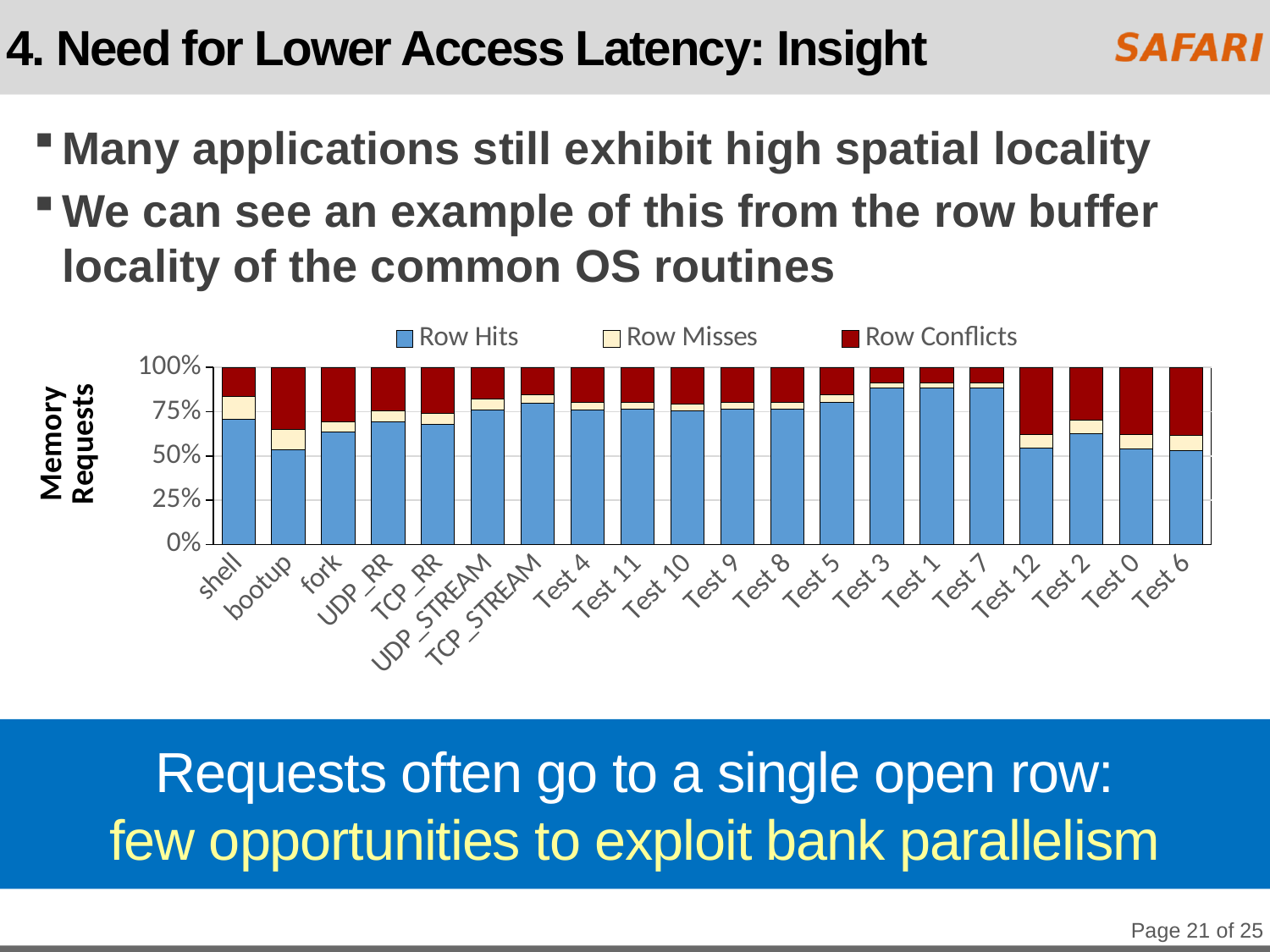

# 4. Need for Lower Access Latency: Insight
Many applications still exhibit high spatial locality
We can see an example of this from the row buffer locality of the common OS routines

### Chart

| Category | Row Hits | Row Misses | Row Conflicts |
|---|---|---|---|
| shell | 0.7091 | 0.1253 | 0.1656 |
| bootup | 0.5328 | 0.1172 | 0.35 |
| fork | 0.6369 | 0.0568 | 0.3063 |
| UDP_RR | 0.6931 | 0.0635 | 0.2434 |
| TCP_RR | 0.6808 | 0.0583 | 0.2609 |
| UDP_STREAM | 0.7616 | 0.0617 | 0.1767 |
| TCP_STREAM | 0.7984 | 0.0489 | 0.1527 |
| Test 4 | 0.7619 | 0.0399 | 0.1982 |
| Test 11 | 0.7623 | 0.0395 | 0.1982 |
| Test 10 | 0.7542 | 0.039 | 0.2068 |
| Test 9 | 0.7641 | 0.0374 | 0.1986 |
| Test 8 | 0.7633 | 0.0372 | 0.1996 |
| Test 5 | 0.803 | 0.0448 | 0.1522 |
| Test 3 | 0.886 | 0.0285 | 0.0855 |
| Test 1 | 0.8861 | 0.0284 | 0.0856 |
| Test 7 | 0.8841 | 0.0282 | 0.0878 |
| Test 12 | 0.5433 | 0.0766 | 0.3801 |
| Test 2 | 0.6274 | 0.0772 | 0.2954 |
| Test 0 | 0.5411 | 0.0807 | 0.3782 |
| Test 6 | 0.5305 | 0.0848 | 0.3847 |
Requests often go to a single open row:
few opportunities to exploit bank parallelism
Page 21 of 25